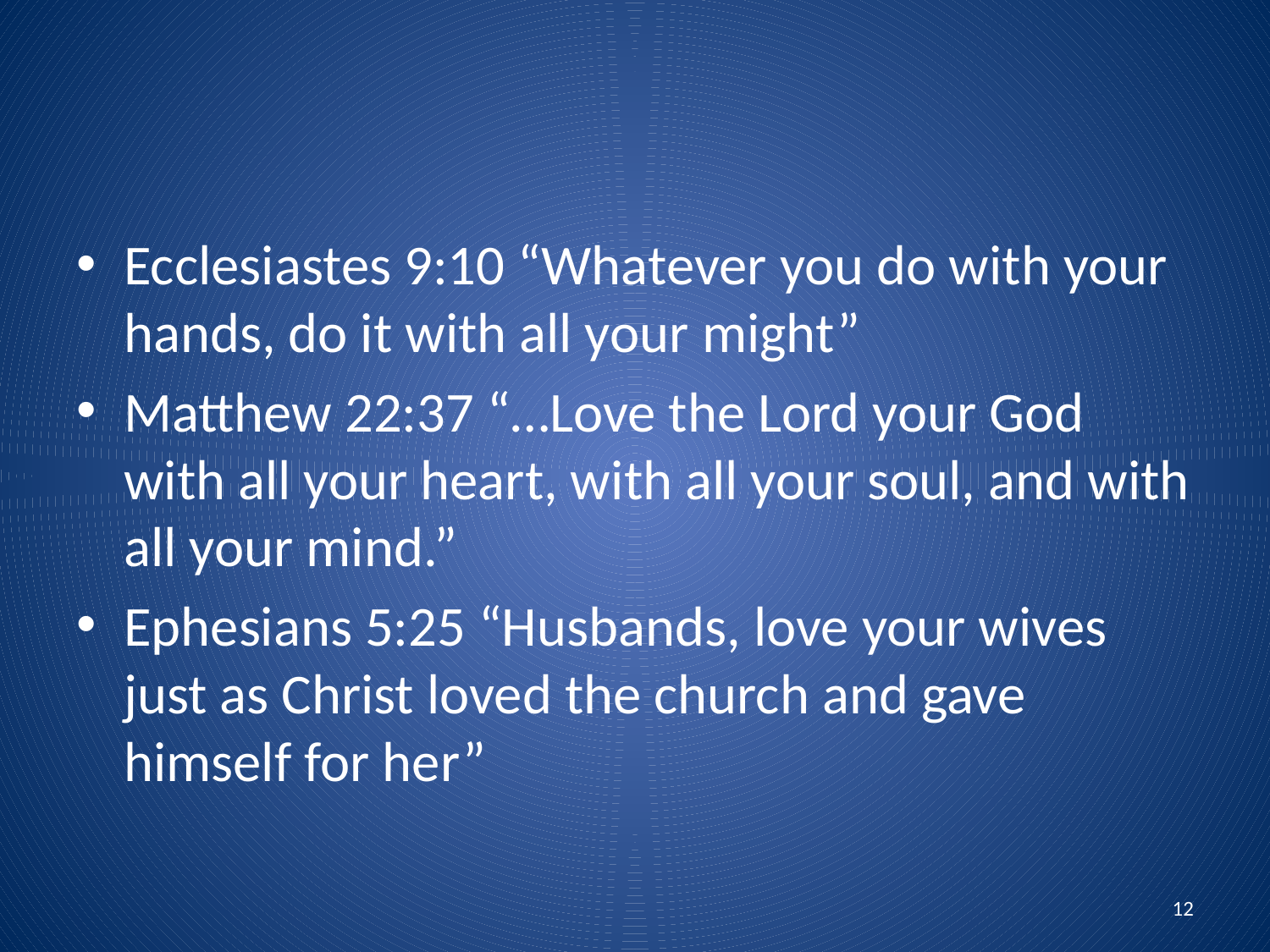

#
Ecclesiastes 9:10 “Whatever you do with your hands, do it with all your might”
Matthew 22:37 “…Love the Lord your God with all your heart, with all your soul, and with all your mind.”
Ephesians 5:25 “Husbands, love your wives just as Christ loved the church and gave himself for her”

12